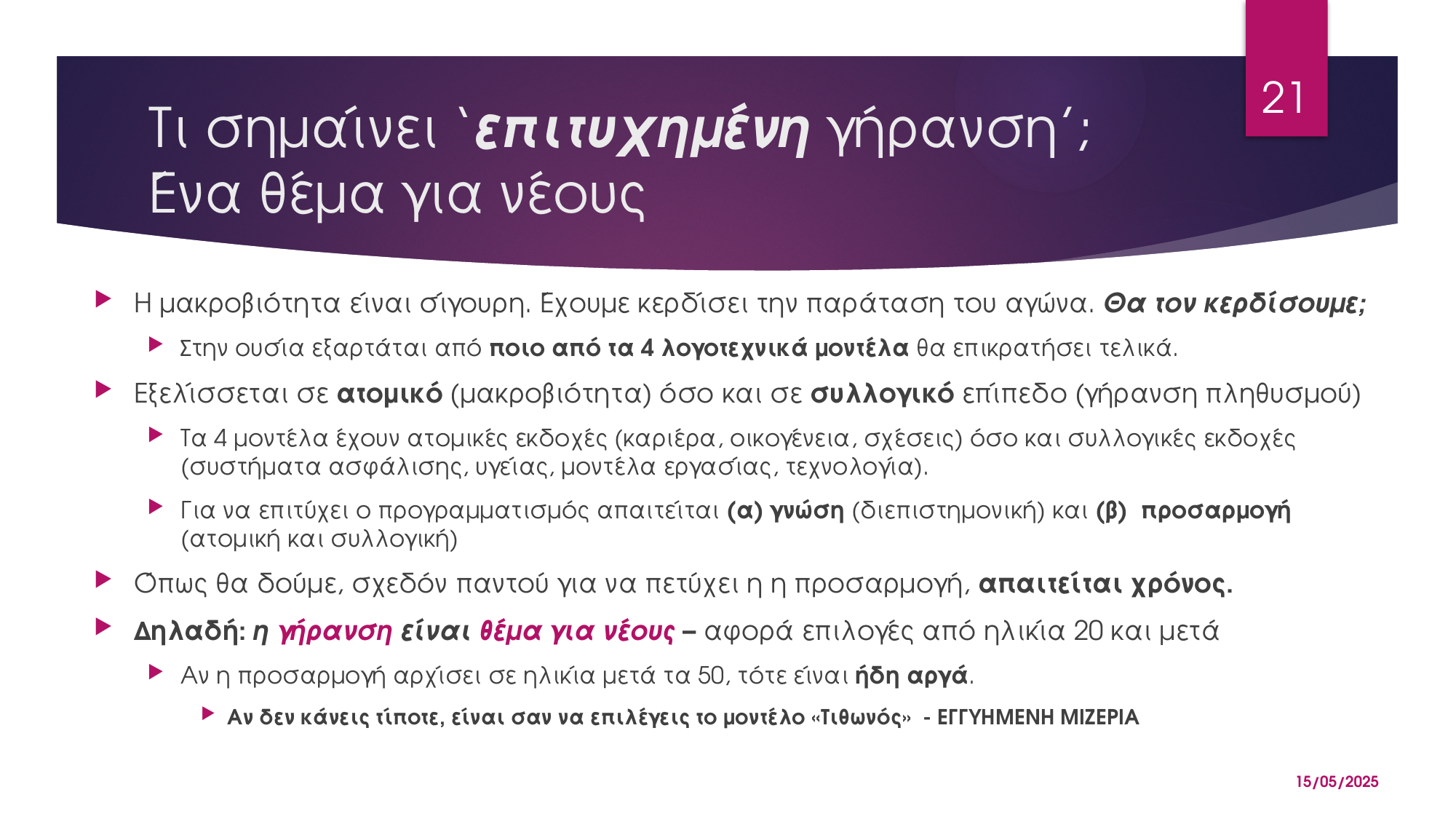

21
# Τι σημαίνει ‘επιτυχημένη γήρανση’; Ένα θέμα για νέους
Η μακροβιότητα είναι σίγουρη. Έχουμε κερδίσει την παράταση του αγώνα. Θα τον κερδίσουμε;
Στην ουσία εξαρτάται από ποιο από τα 4 λογοτεχνικά μοντέλα θα επικρατήσει τελικά.
Εξελίσσεται σε ατομικό (μακροβιότητα) όσο και σε συλλογικό επίπεδο (γήρανση πληθυσμού)
Τα 4 μοντέλα έχουν ατομικές εκδοχές (καριέρα, οικογένεια, σχέσεις) όσο και συλλογικές εκδοχές (συστήματα ασφάλισης, υγείας, μοντέλα εργασίας, τεχνολογία).
Για να επιτύχει ο προγραμματισμός απαιτείται (α) γνώση (διεπιστημονική) και (β)  προσαρμογή (ατομική και συλλογική)
Όπως θα δούμε, σχεδόν παντού για να πετύχει η η προσαρμογή, απαιτείται χρόνος.
Δηλαδή: η γήρανση είναι θέμα για νέους – αφορά επιλογές από ηλικία 20 και μετά
Αν η προσαρμογή αρχίσει σε ηλικία μετά τα 50, τότε είναι ήδη αργά.
Αν δεν κάνεις τίποτε, είναι σαν να επιλέγεις το μοντέλο «Τιθωνός»  - ΕΓΓΥΗΜΕΝΗ ΜΙΖΕΡΙΑ

15/05/2025